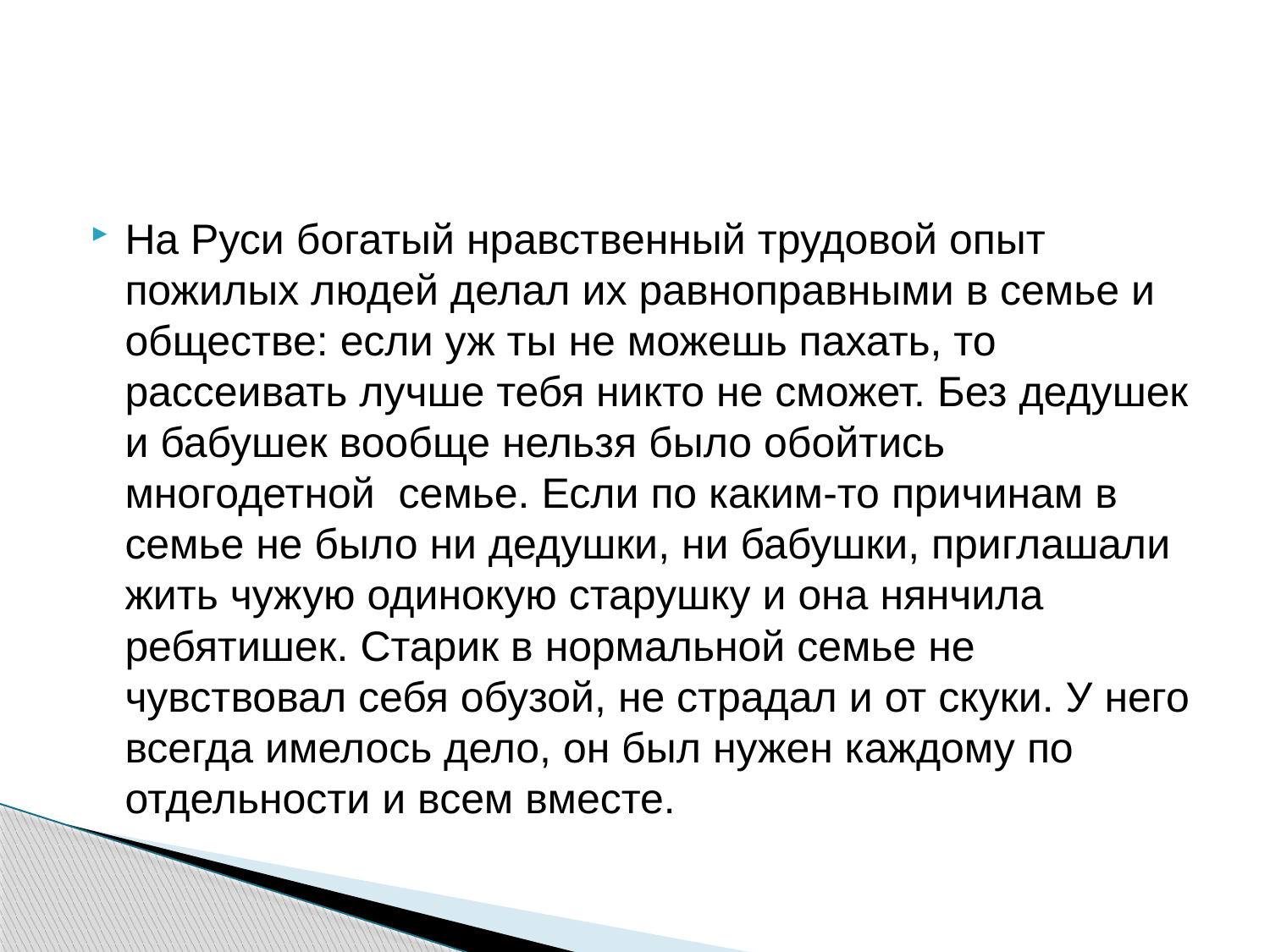

#
На Руси богатый нравственный трудовой опыт пожилых людей делал их равноправными в семье и обществе: если уж ты не можешь пахать, то рассеивать лучше тебя никто не сможет. Без дедушек и бабушек вообще нельзя было обойтись многодетной  семье. Если по каким-то причинам в семье не было ни дедушки, ни бабушки, приглашали  жить чужую одинокую старушку и она нянчила ребятишек. Старик в нормальной семье не чувствовал себя обузой, не страдал и от скуки. У него всегда имелось дело, он был нужен каждому по отдельности и всем вместе.